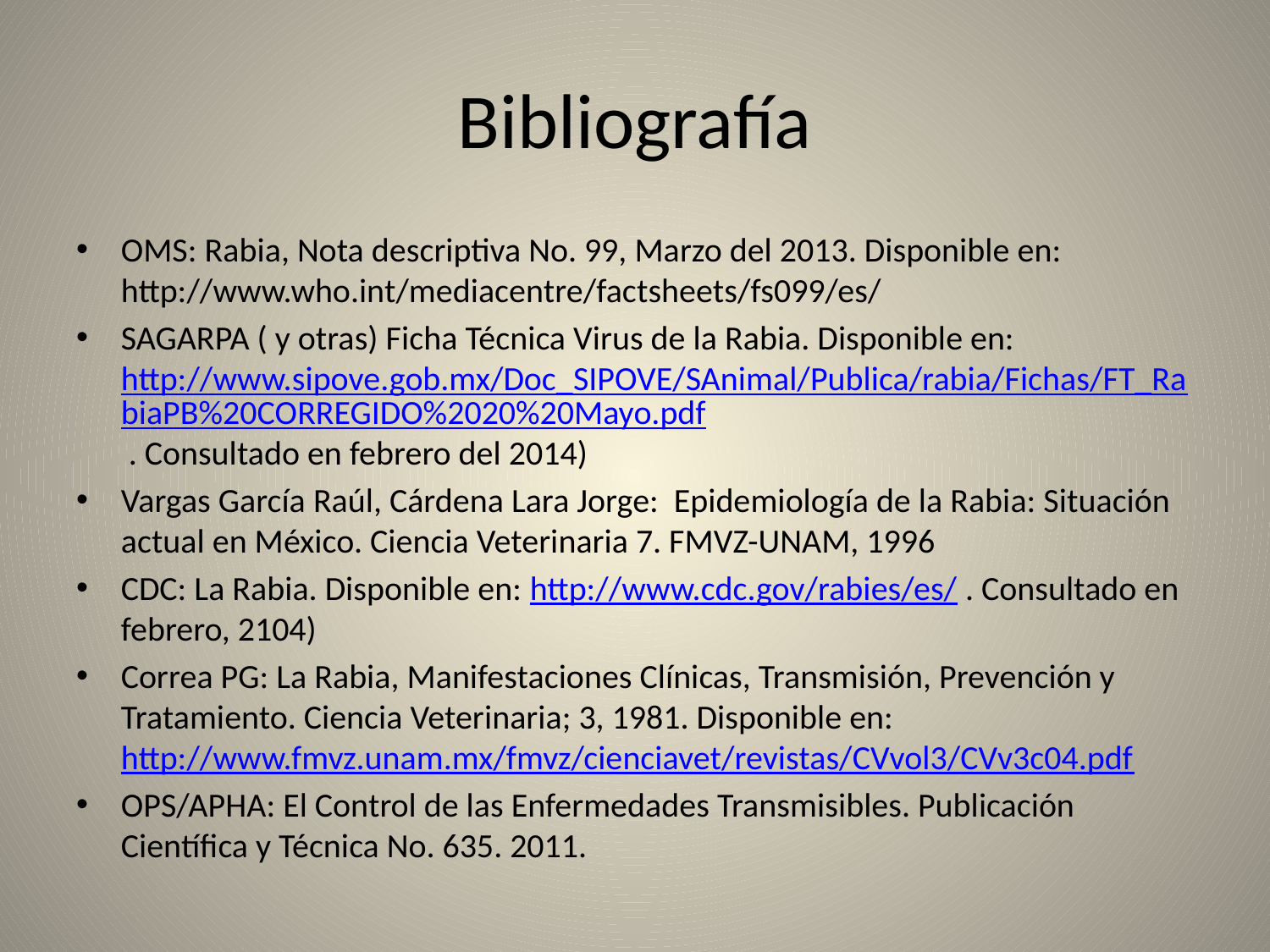

# Bibliografía
OMS: Rabia, Nota descriptiva No. 99, Marzo del 2013. Disponible en: http://www.who.int/mediacentre/factsheets/fs099/es/
SAGARPA ( y otras) Ficha Técnica Virus de la Rabia. Disponible en: http://www.sipove.gob.mx/Doc_SIPOVE/SAnimal/Publica/rabia/Fichas/FT_RabiaPB%20CORREGIDO%2020%20Mayo.pdf . Consultado en febrero del 2014)
Vargas García Raúl, Cárdena Lara Jorge:  Epidemiología de la Rabia: Situación actual en México. Ciencia Veterinaria 7. FMVZ-UNAM, 1996
CDC: La Rabia. Disponible en: http://www.cdc.gov/rabies/es/ . Consultado en febrero, 2104)
Correa PG: La Rabia, Manifestaciones Clínicas, Transmisión, Prevención y Tratamiento. Ciencia Veterinaria; 3, 1981. Disponible en: http://www.fmvz.unam.mx/fmvz/cienciavet/revistas/CVvol3/CVv3c04.pdf
OPS/APHA: El Control de las Enfermedades Transmisibles. Publicación Científica y Técnica No. 635. 2011.